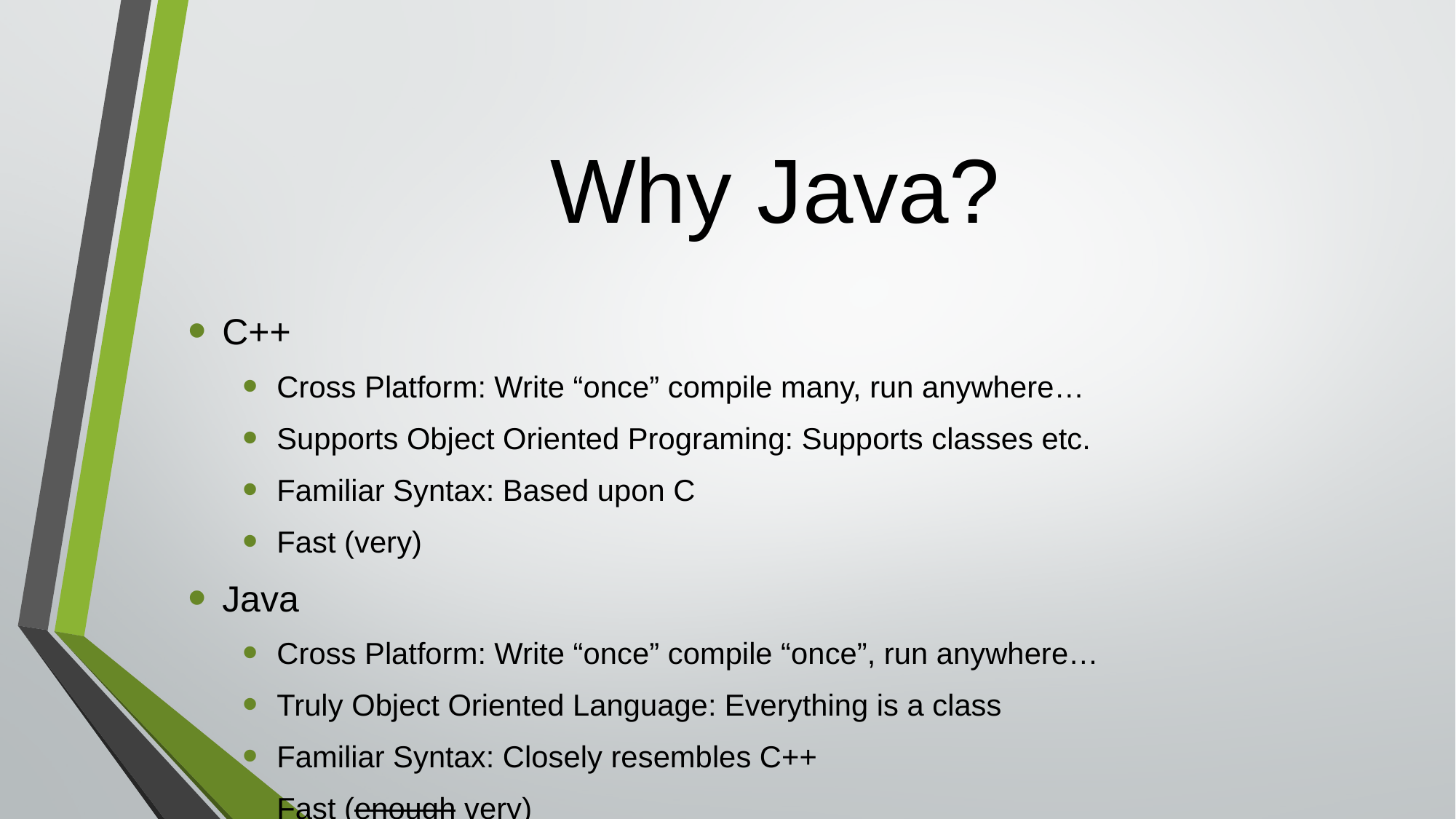

# Why Java?
C++
Cross Platform: Write “once” compile many, run anywhere…
Supports Object Oriented Programing: Supports classes etc.
Familiar Syntax: Based upon C
Fast (very)
Java
Cross Platform: Write “once” compile “once”, run anywhere…
Truly Object Oriented Language: Everything is a class
Familiar Syntax: Closely resembles C++
Fast (enough very)